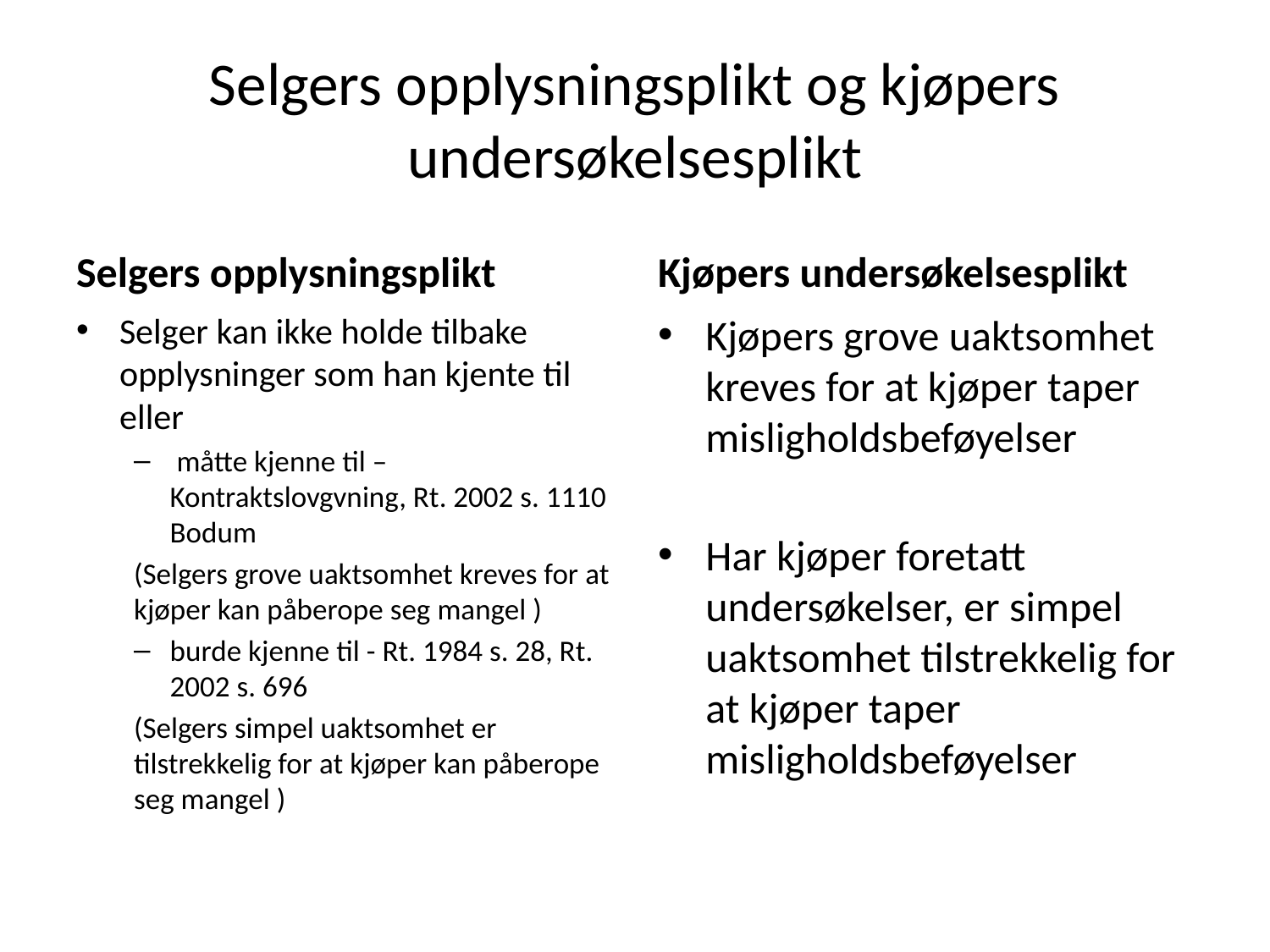

# Selgers opplysningsplikt og kjøpers undersøkelsesplikt
Selgers opplysningsplikt
Kjøpers undersøkelsesplikt
Selger kan ikke holde tilbake opplysninger som han kjente til eller
 måtte kjenne til – Kontraktslovgvning, Rt. 2002 s. 1110 Bodum
(Selgers grove uaktsomhet kreves for at kjøper kan påberope seg mangel )
burde kjenne til - Rt. 1984 s. 28, Rt. 2002 s. 696
(Selgers simpel uaktsomhet er tilstrekkelig for at kjøper kan påberope seg mangel )
Kjøpers grove uaktsomhet kreves for at kjøper taper misligholdsbeføyelser

Har kjøper foretatt undersøkelser, er simpel uaktsomhet tilstrekkelig for at kjøper taper misligholdsbeføyelser